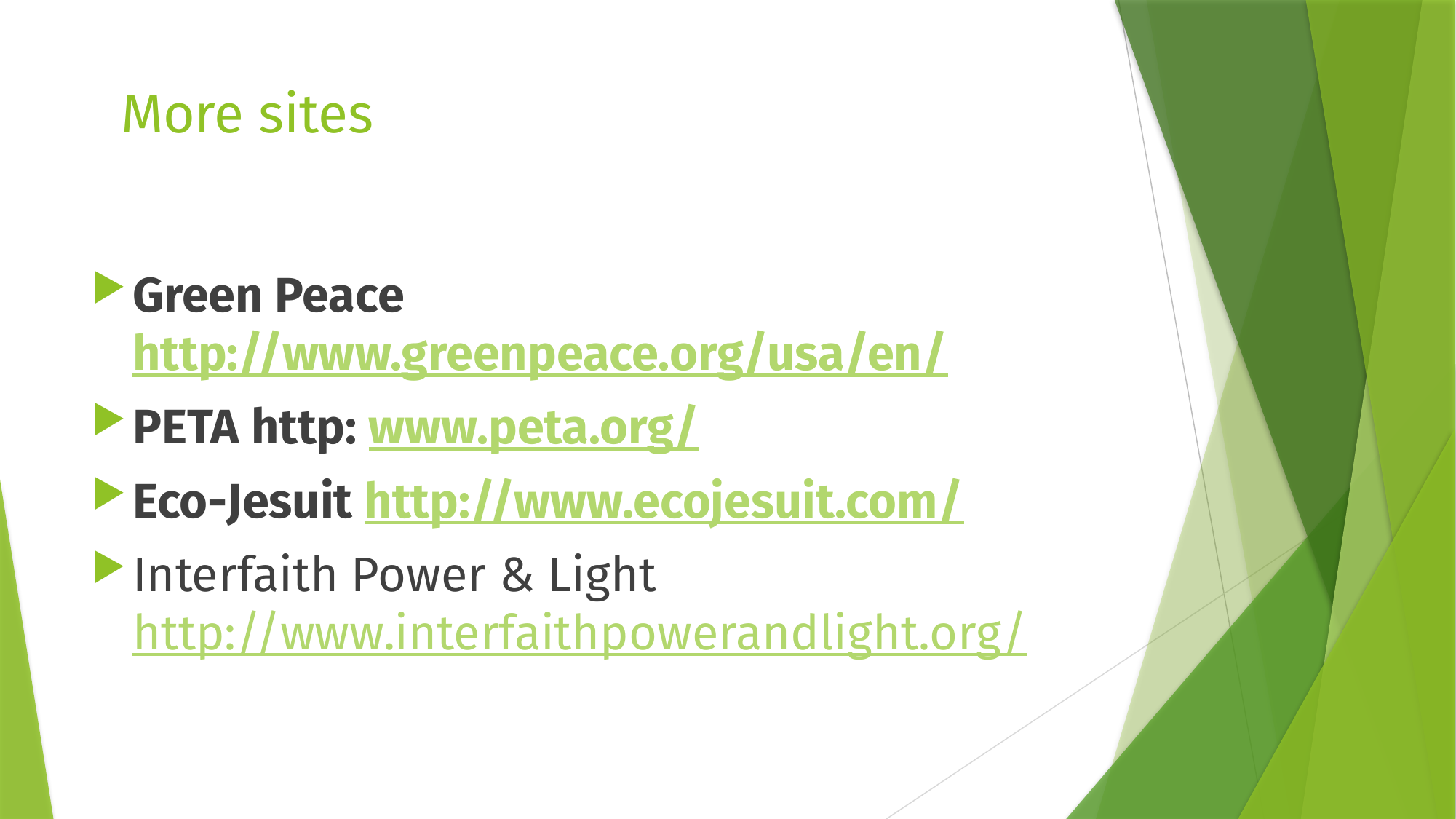

# More sites
Green Peace  http://www.greenpeace.org/usa/en/
PETA http: www.peta.org/
Eco-Jesuit http://www.ecojesuit.com/
Interfaith Power & Light  http://www.interfaithpowerandlight.org/